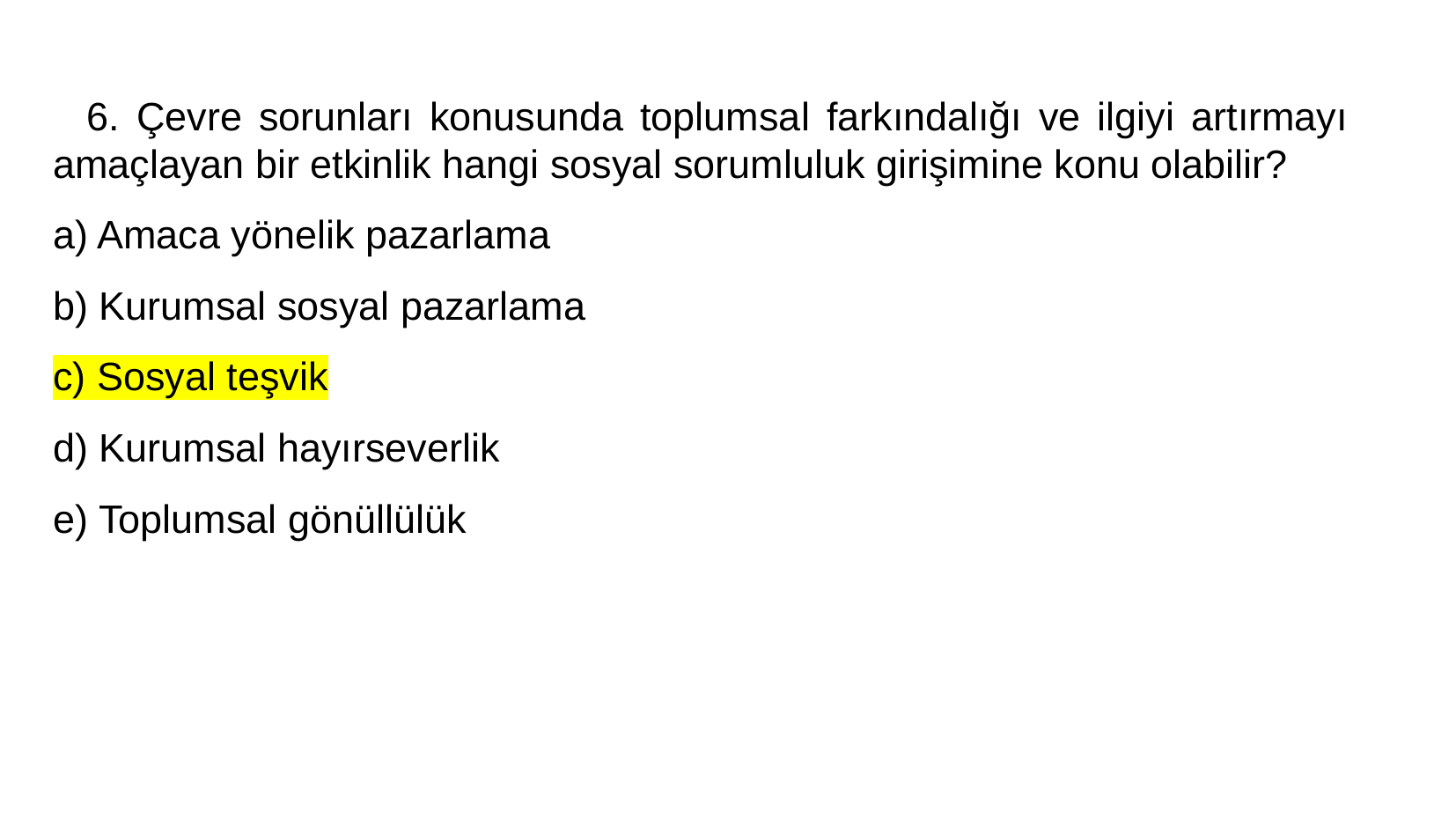

# 6. Çevre sorunları konusunda toplumsal farkındalığı ve ilgiyi artırmayı amaçlayan bir etkinlik hangi sosyal sorumluluk girişimine konu olabilir?
a) Amaca yönelik pazarlama
b) Kurumsal sosyal pazarlama
c) Sosyal teşvik
d) Kurumsal hayırseverlik
e) Toplumsal gönüllülük